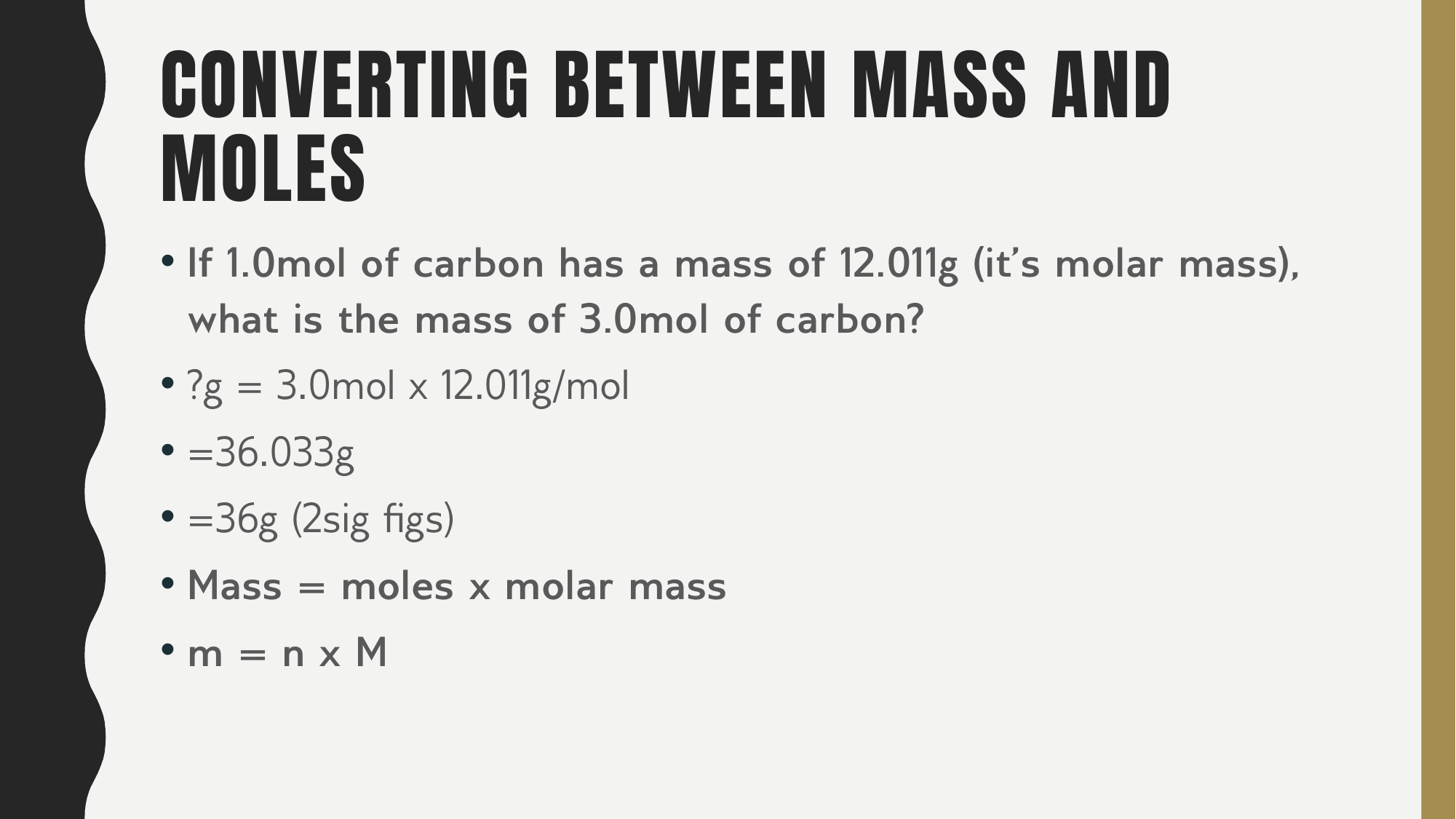

# Converting between mass and moles
If 1.0mol of carbon has a mass of 12.011g (it’s molar mass), what is the mass of 3.0mol of carbon?
?g = 3.0mol x 12.011g/mol
=36.033g
=36g (2sig figs)
Mass = moles x molar mass
m = n x M